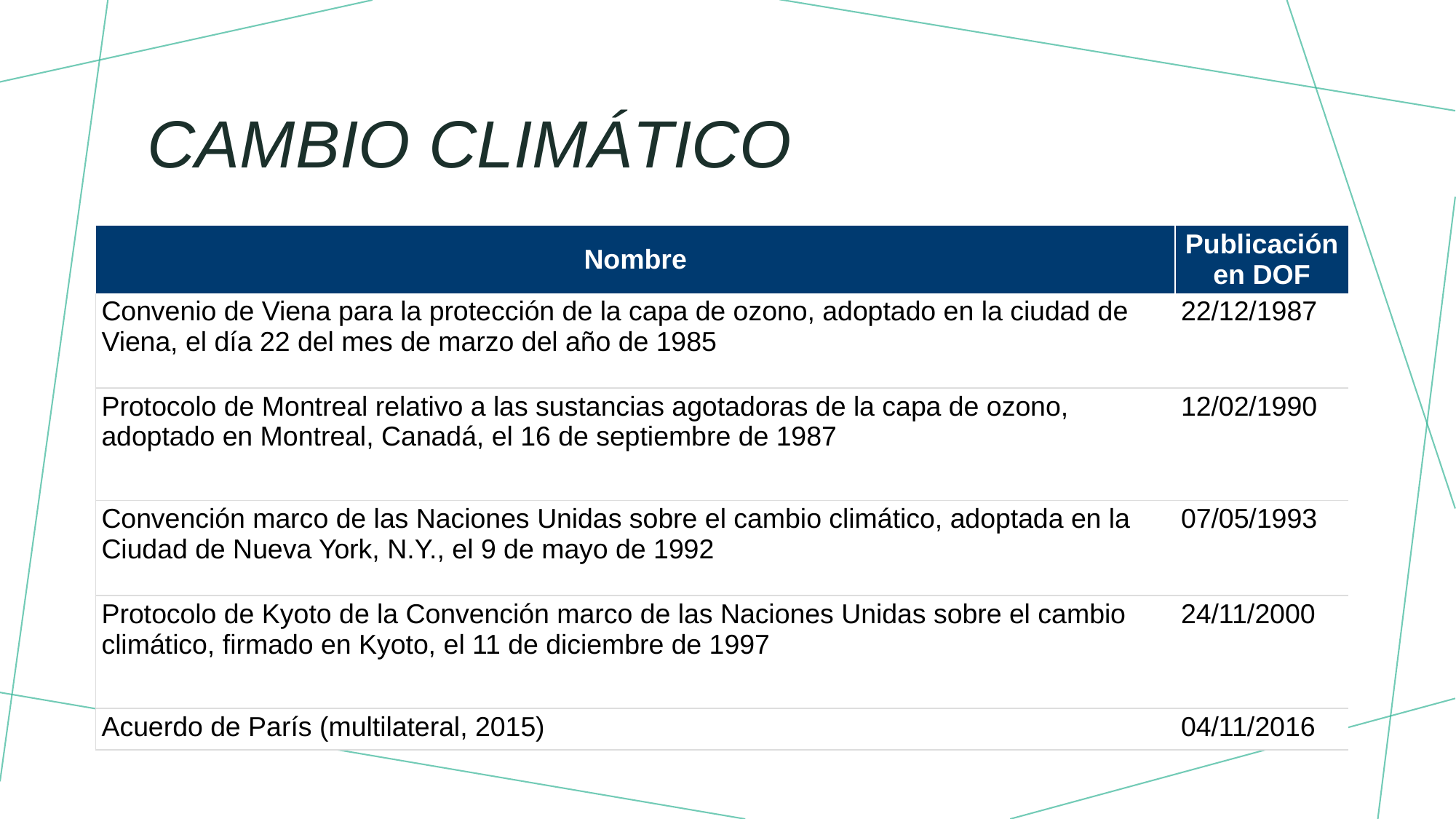

# Cambio Climático
| Nombre | Publicación en DOF |
| --- | --- |
| Convenio de Viena para la protección de la capa de ozono, adoptado en la ciudad de Viena, el día 22 del mes de marzo del año de 1985 | 22/12/1987 |
| Protocolo de Montreal relativo a las sustancias agotadoras de la capa de ozono, adoptado en Montreal, Canadá, el 16 de septiembre de 1987 | 12/02/1990 |
| Convención marco de las Naciones Unidas sobre el cambio climático, adoptada en la Ciudad de Nueva York, N.Y., el 9 de mayo de 1992 | 07/05/1993 |
| Protocolo de Kyoto de la Convención marco de las Naciones Unidas sobre el cambio climático, firmado en Kyoto, el 11 de diciembre de 1997 | 24/11/2000 |
| Acuerdo de París (multilateral, 2015) | 04/11/2016 |